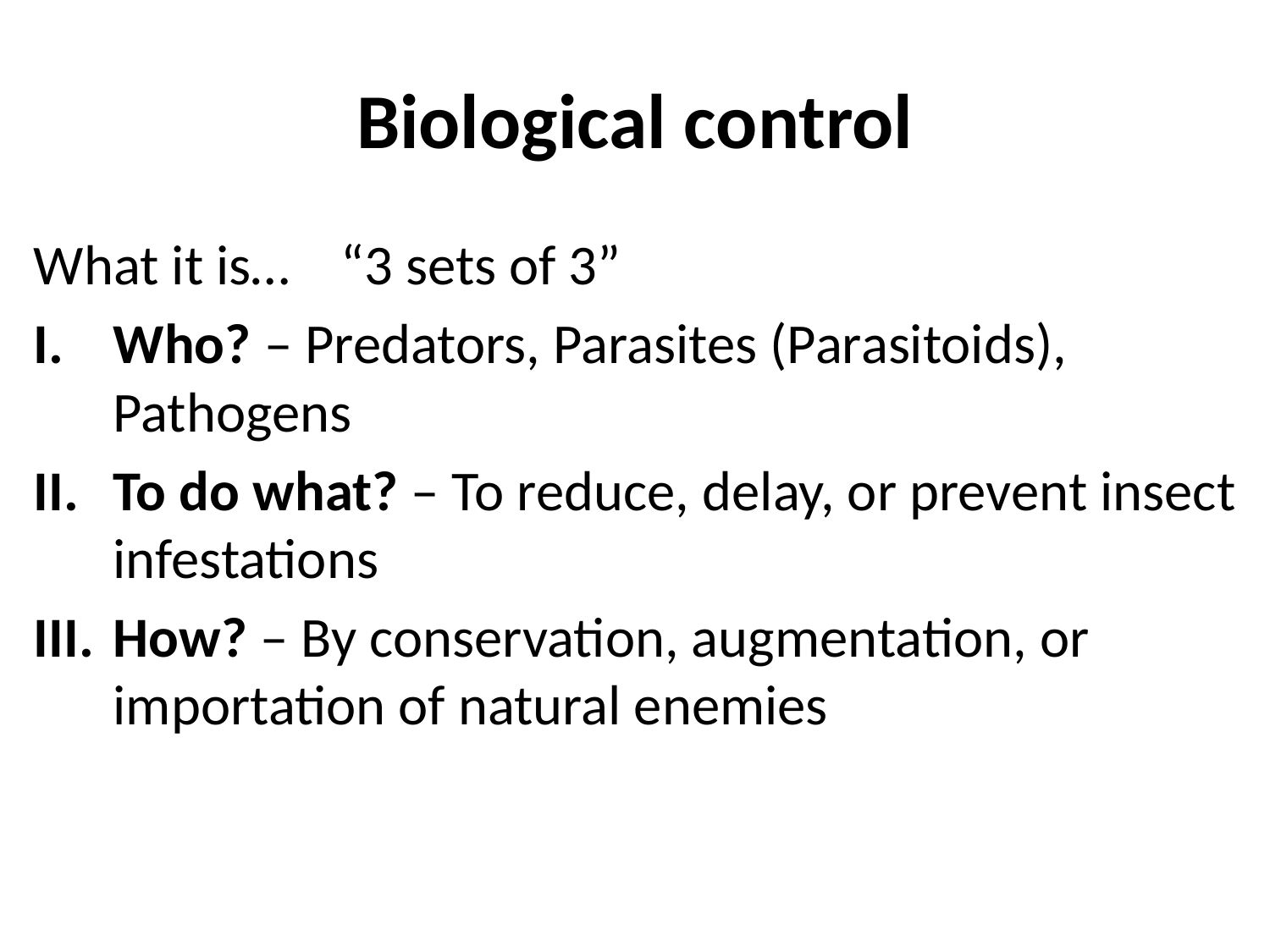

# Biological control
What it is…    “3 sets of 3”
Who? – Predators, Parasites (Parasitoids), Pathogens
To do what? – To reduce, delay, or prevent insect infestations
How? – By conservation, augmentation, or importation of natural enemies